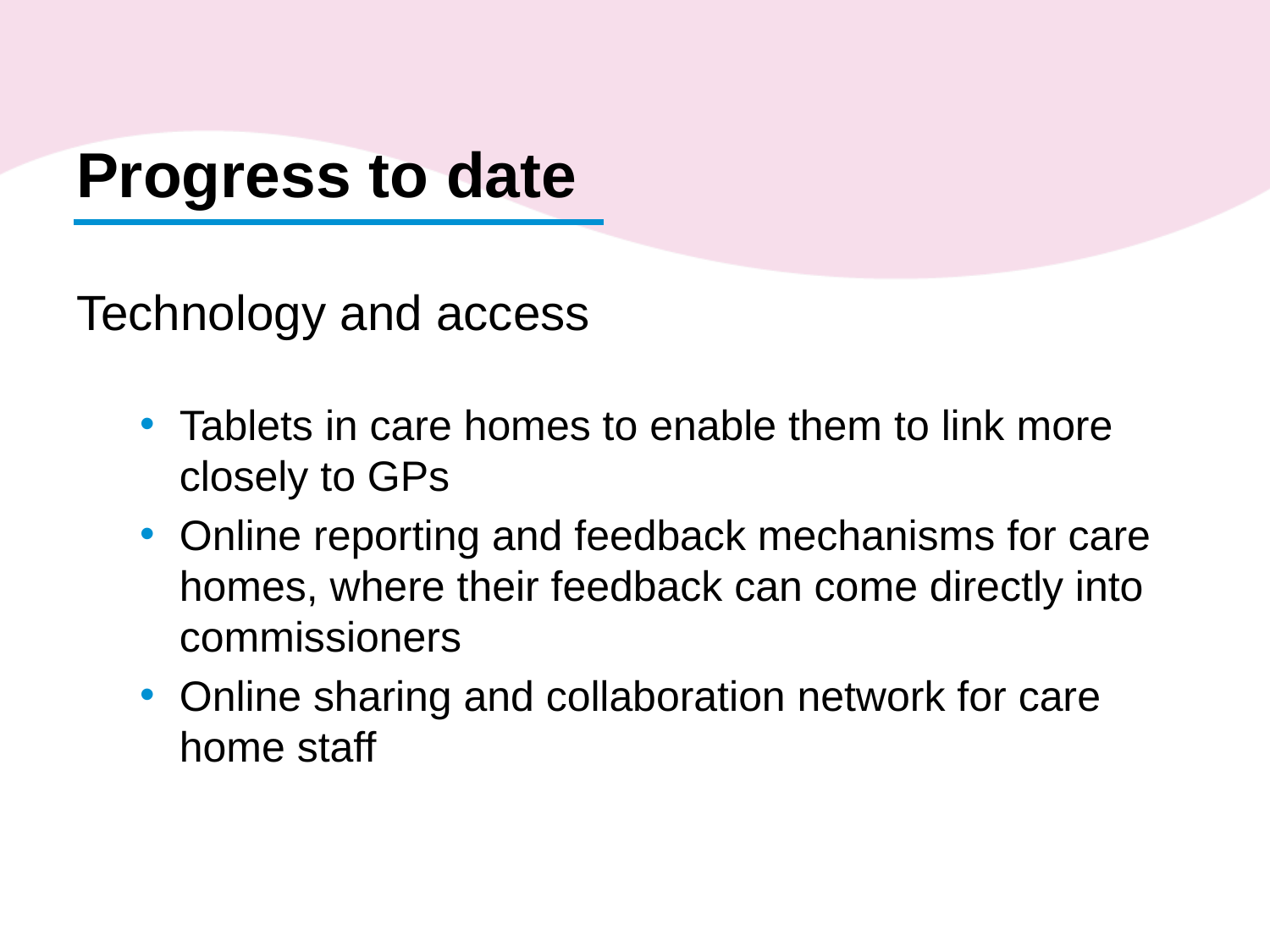

Progress to date
Technology and access

Tablets in care homes to enable them to link more closely to GPs
Online reporting and feedback mechanisms for care homes, where their feedback can come directly into commissioners
Online sharing and collaboration network for care home staff